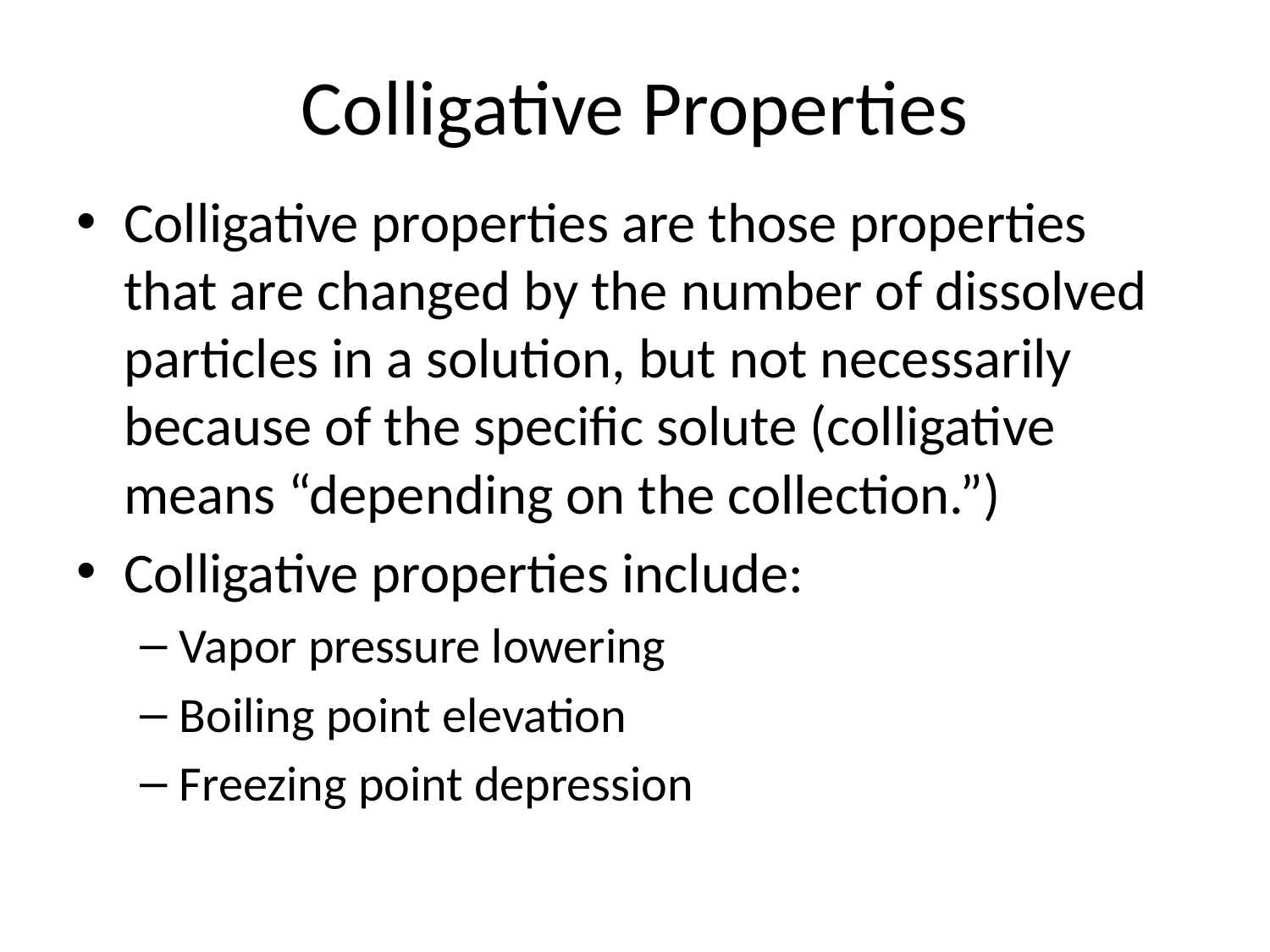

# Colligative Properties
Colligative properties are those properties that are changed by the number of dissolved particles in a solution, but not necessarily because of the specific solute (colligative means “depending on the collection.”)
Colligative properties include:
Vapor pressure lowering
Boiling point elevation
Freezing point depression